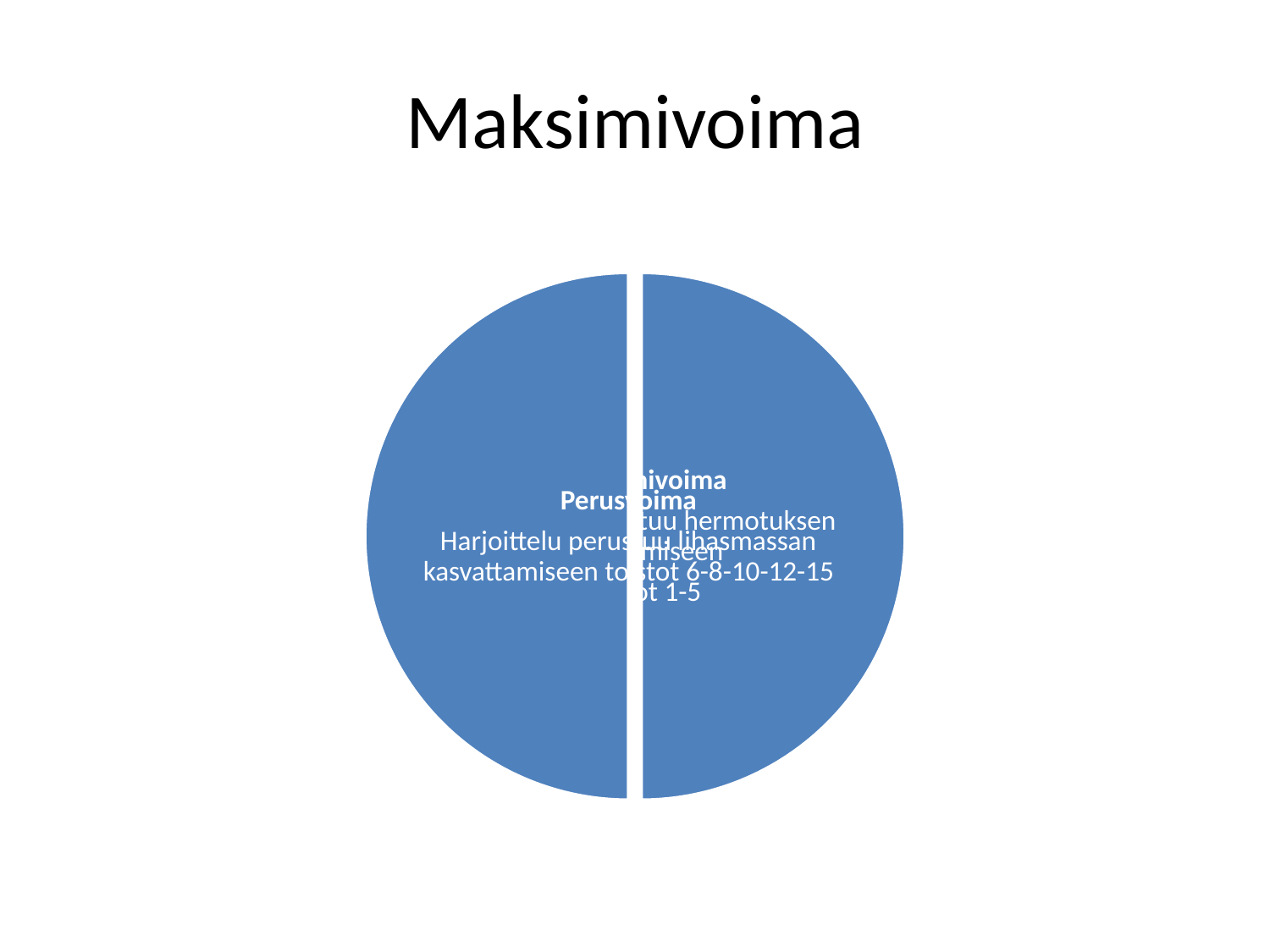

# Maksimivoima
Maksimivoima
Harjoittelu perustuu hermotuksen parantamiseen
Toistot 1-5
Perusvoima
Harjoittelu perustuu lihasmassan kasvattamiseen toistot 6-8-10-12-15